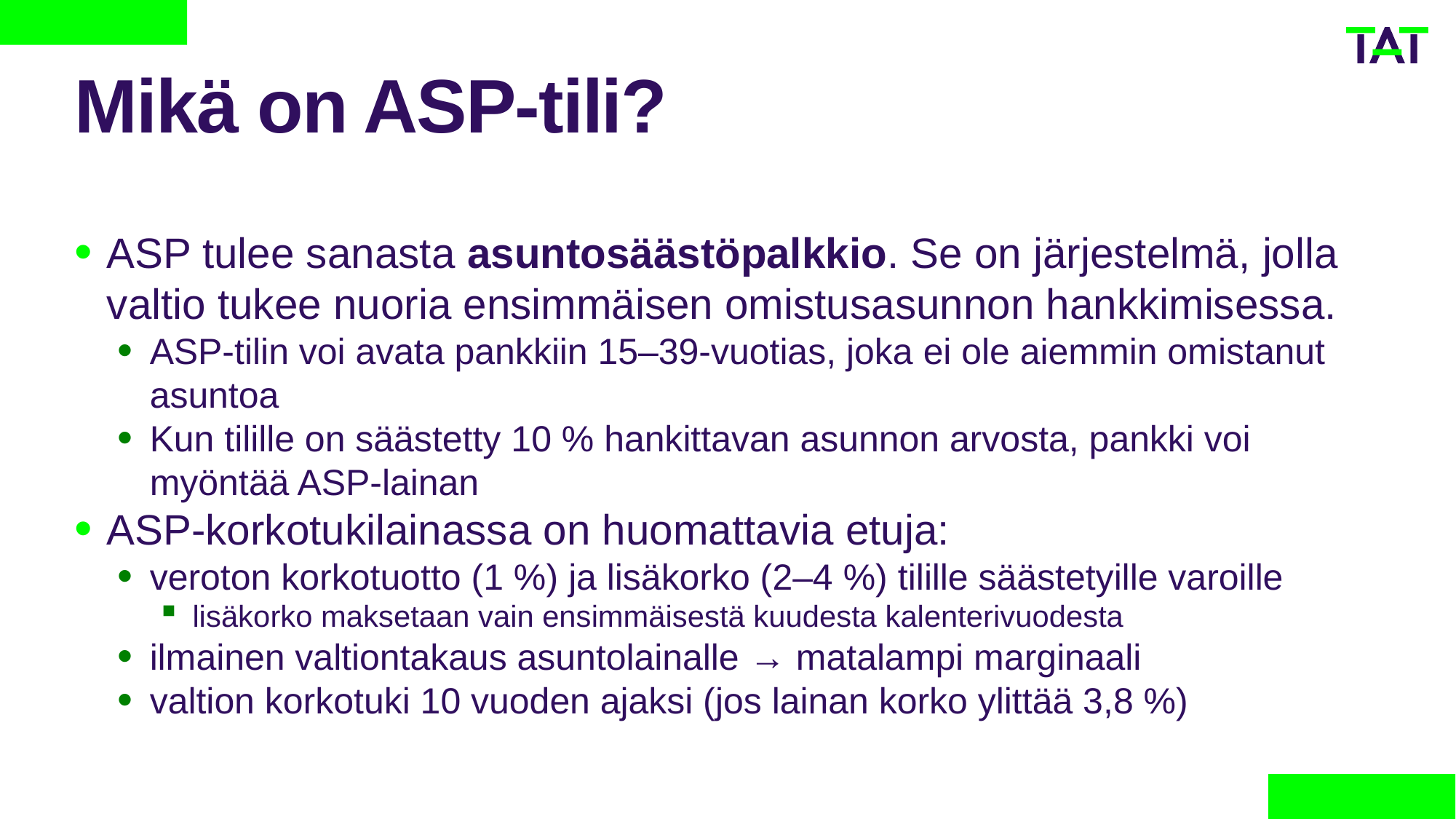

# Mikä on ASP-tili?
ASP tulee sanasta asuntosäästöpalkkio. Se on järjestelmä, jolla valtio tukee nuoria ensimmäisen omistusasunnon hankkimisessa.
ASP-tilin voi avata pankkiin 15–39-vuotias, joka ei ole aiemmin omistanut asuntoa
Kun tilille on säästetty 10 % hankittavan asunnon arvosta, pankki voi myöntää ASP-lainan
ASP-korkotukilainassa on huomattavia etuja:
veroton korkotuotto (1 %) ja lisäkorko (2–4 %) tilille säästetyille varoille
lisäkorko maksetaan vain ensimmäisestä kuudesta kalenterivuodesta
ilmainen valtiontakaus asuntolainalle → matalampi marginaali
valtion korkotuki 10 vuoden ajaksi (jos lainan korko ylittää 3,8 %)